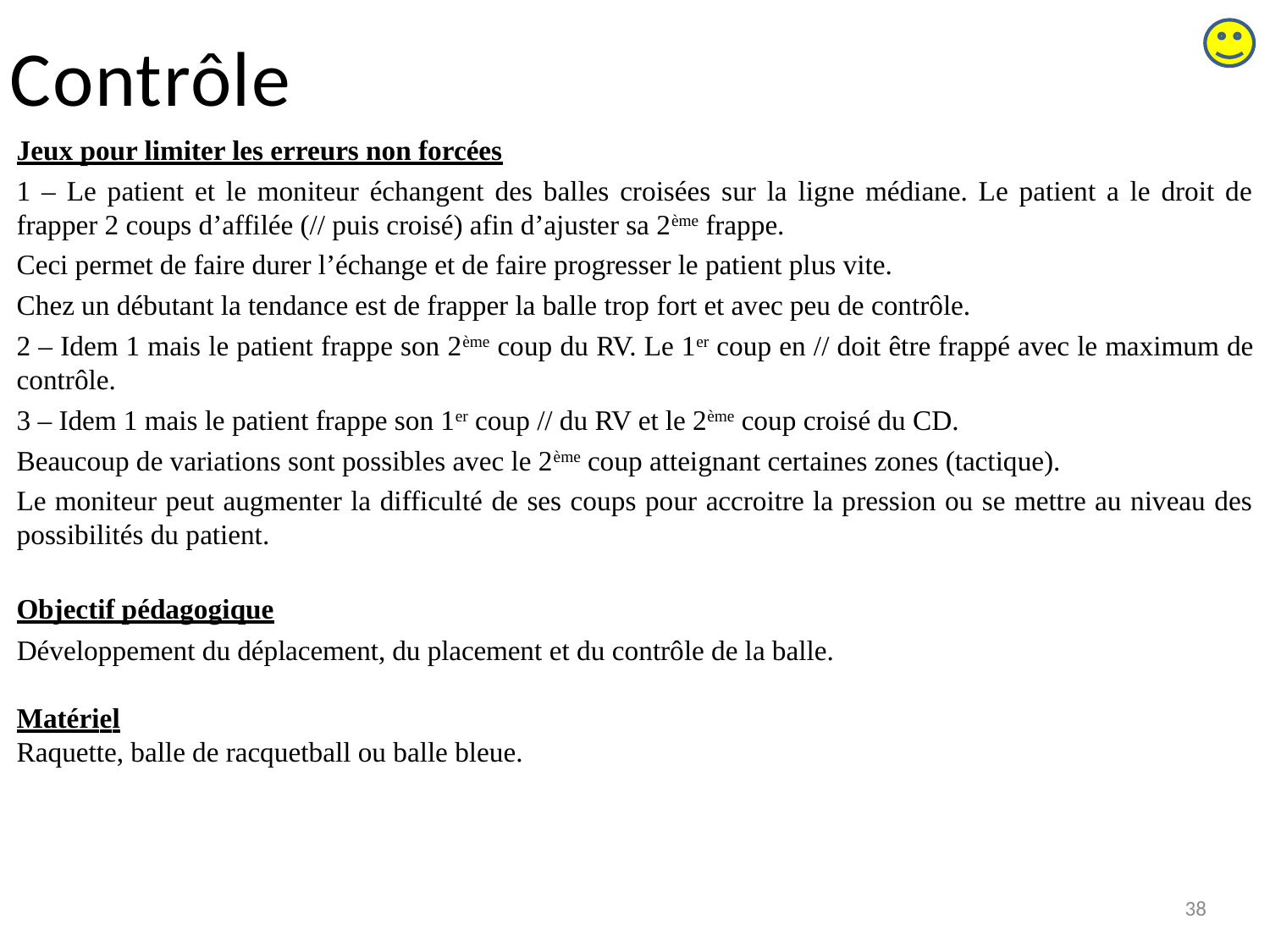

# Contrôle
Jeux pour limiter les erreurs non forcées
1 – Le patient et le moniteur échangent des balles croisées sur la ligne médiane. Le patient a le droit de frapper 2 coups d’affilée (// puis croisé) afin d’ajuster sa 2ème frappe.
Ceci permet de faire durer l’échange et de faire progresser le patient plus vite.
Chez un débutant la tendance est de frapper la balle trop fort et avec peu de contrôle.
2 – Idem 1 mais le patient frappe son 2ème coup du RV. Le 1er coup en // doit être frappé avec le maximum de contrôle.
3 – Idem 1 mais le patient frappe son 1er coup // du RV et le 2ème coup croisé du CD.
Beaucoup de variations sont possibles avec le 2ème coup atteignant certaines zones (tactique).
Le moniteur peut augmenter la difficulté de ses coups pour accroitre la pression ou se mettre au niveau des possibilités du patient.

Objectif pédagogique
Développement du déplacement, du placement et du contrôle de la balle.

Matériel
Raquette, balle de racquetball ou balle bleue.
38